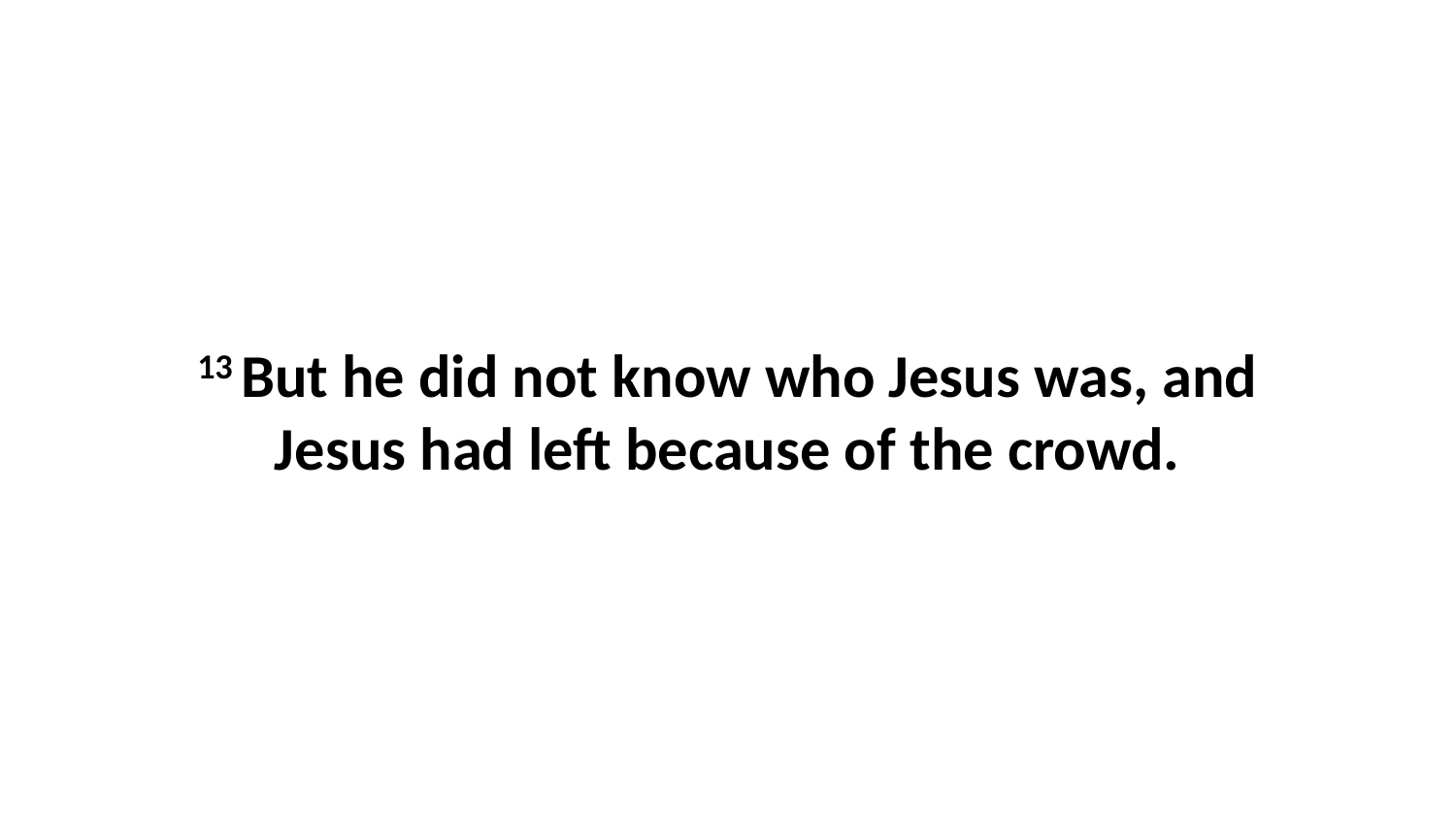

13 But he did not know who Jesus was, and Jesus had left because of the crowd.